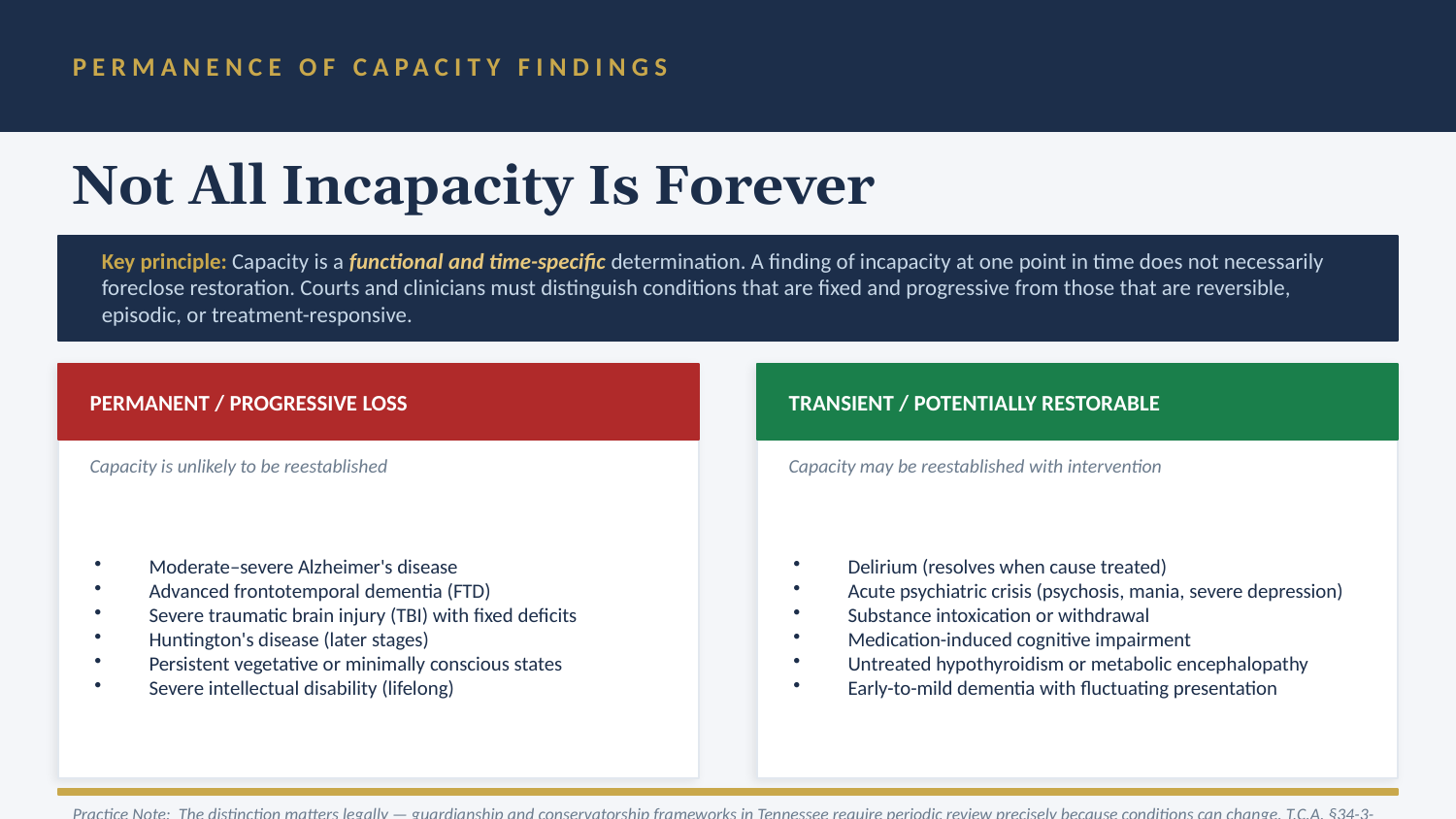

PERMANENCE OF CAPACITY FINDINGS
Not All Incapacity Is Forever

Key principle: Capacity is a functional and time-specific determination. A finding of incapacity at one point in time does not necessarily foreclose restoration. Courts and clinicians must distinguish conditions that are fixed and progressive from those that are reversible, episodic, or treatment-responsive.

PERMANENT / PROGRESSIVE LOSS

TRANSIENT / POTENTIALLY RESTORABLE
Capacity is unlikely to be reestablished
Capacity may be reestablished with intervention
Moderate–severe Alzheimer's disease
Advanced frontotemporal dementia (FTD)
Severe traumatic brain injury (TBI) with fixed deficits
Huntington's disease (later stages)
Persistent vegetative or minimally conscious states
Severe intellectual disability (lifelong)
Delirium (resolves when cause treated)
Acute psychiatric crisis (psychosis, mania, severe depression)
Substance intoxication or withdrawal
Medication-induced cognitive impairment
Untreated hypothyroidism or metabolic encephalopathy
Early-to-mild dementia with fluctuating presentation

Practice Note:  The distinction matters legally — guardianship and conservatorship frameworks in Tennessee require periodic review precisely because conditions can change. T.C.A. §34-3-108 mandates annual reports; restoration petitions are available under T.C.A. §34-3-107.